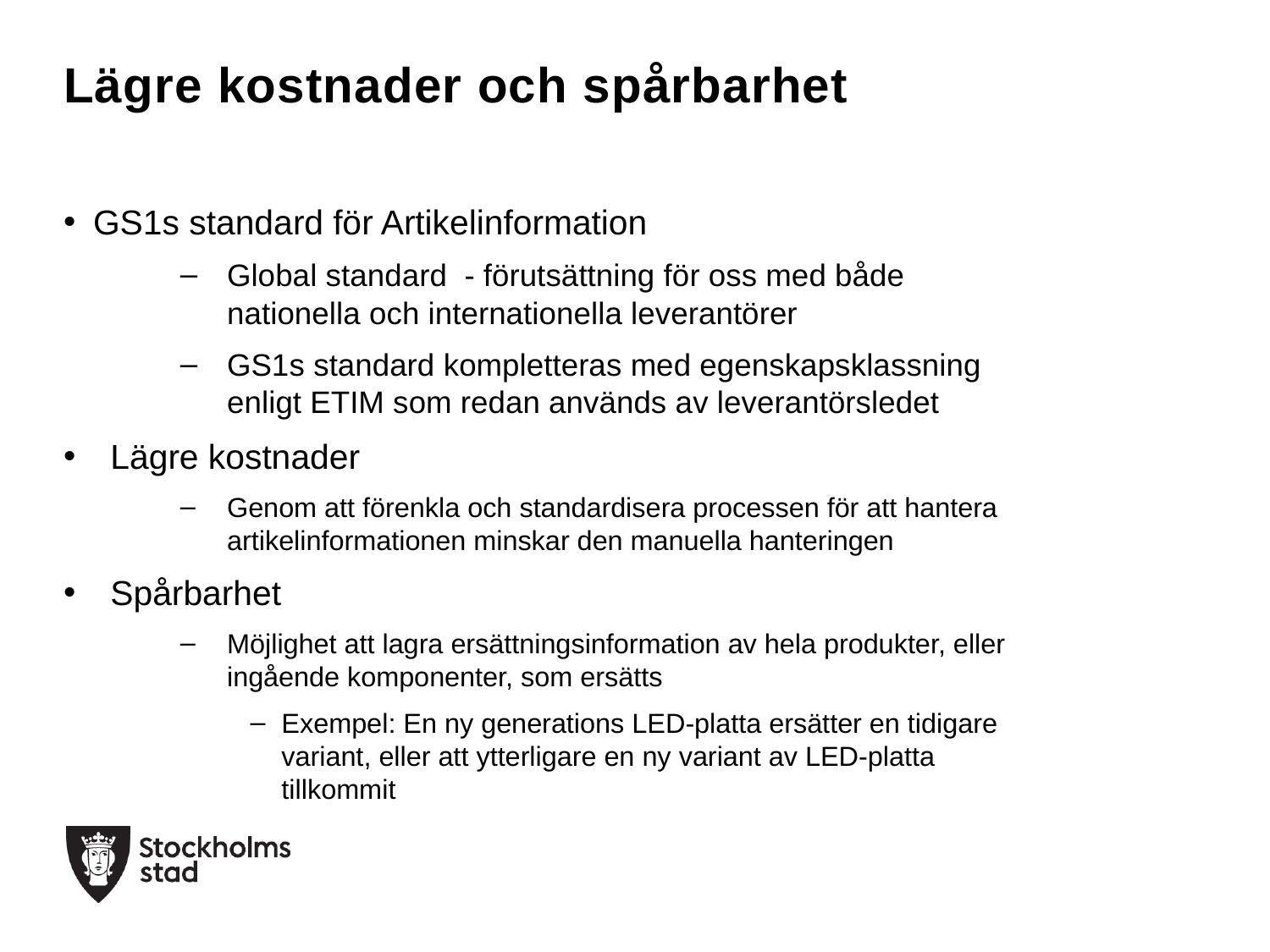

# Lägre kostnader och spårbarhet
GS1s standard för Artikelinformation
Global standard  - förutsättning för oss med både nationella och internationella leverantörer
GS1s standard kompletteras med egenskapsklassning enligt ETIM som redan används av leverantörsledet
Lägre kostnader
Genom att förenkla och standardisera processen för att hantera artikelinformationen minskar den manuella hanteringen
Spårbarhet
Möjlighet att lagra ersättningsinformation av hela produkter, eller ingående komponenter, som ersätts
Exempel: En ny generations LED-platta ersätter en tidigare variant, eller att ytterligare en ny variant av LED-platta tillkommit